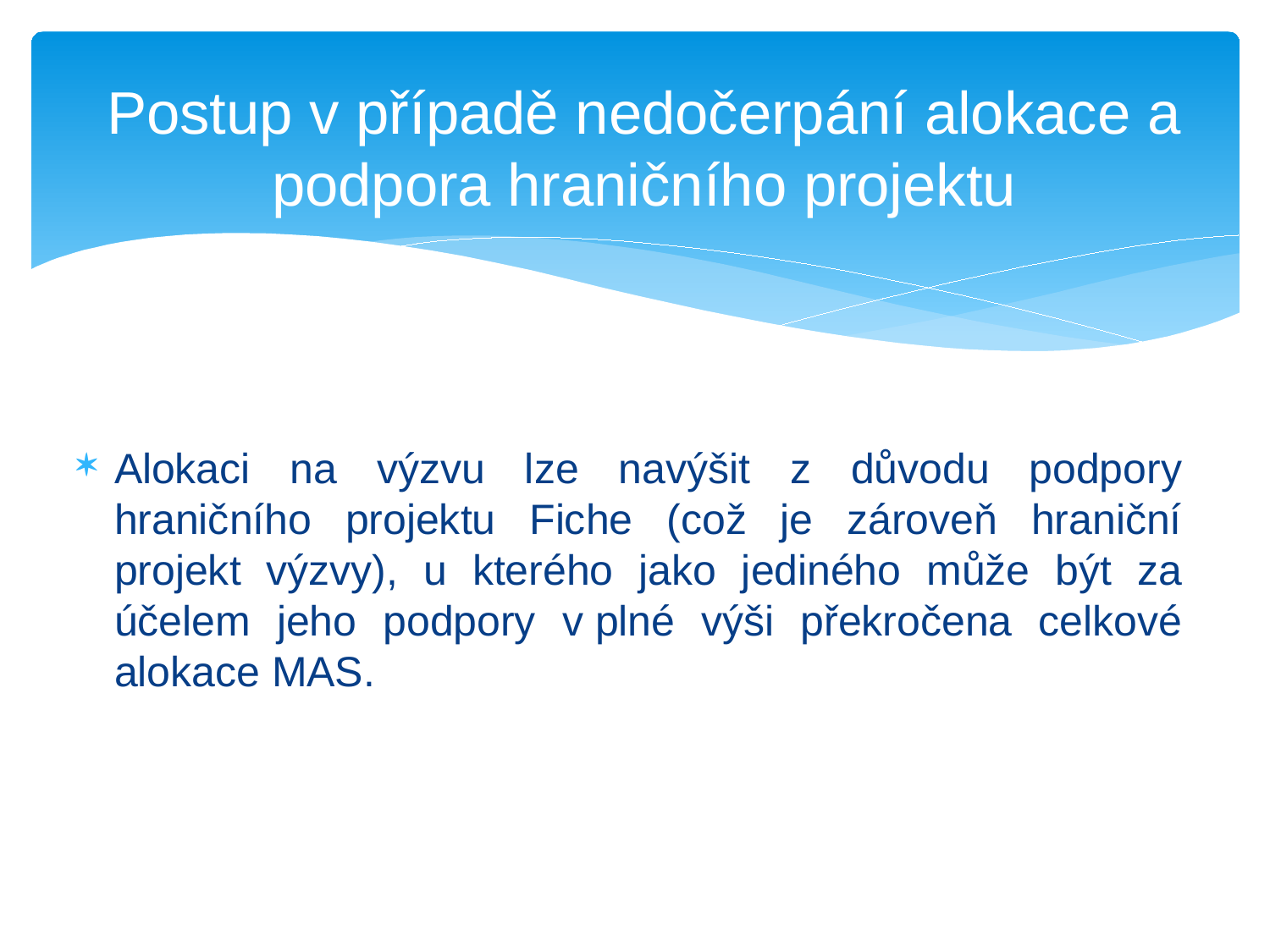

# Postup v případě nedočerpání alokace a podpora hraničního projektu

Alokaci na výzvu lze navýšit z důvodu podpory hraničního projektu Fiche (což je zároveň hraniční projekt výzvy), u kterého jako jediného může být za účelem jeho podpory v plné výši překročena celkové alokace MAS.